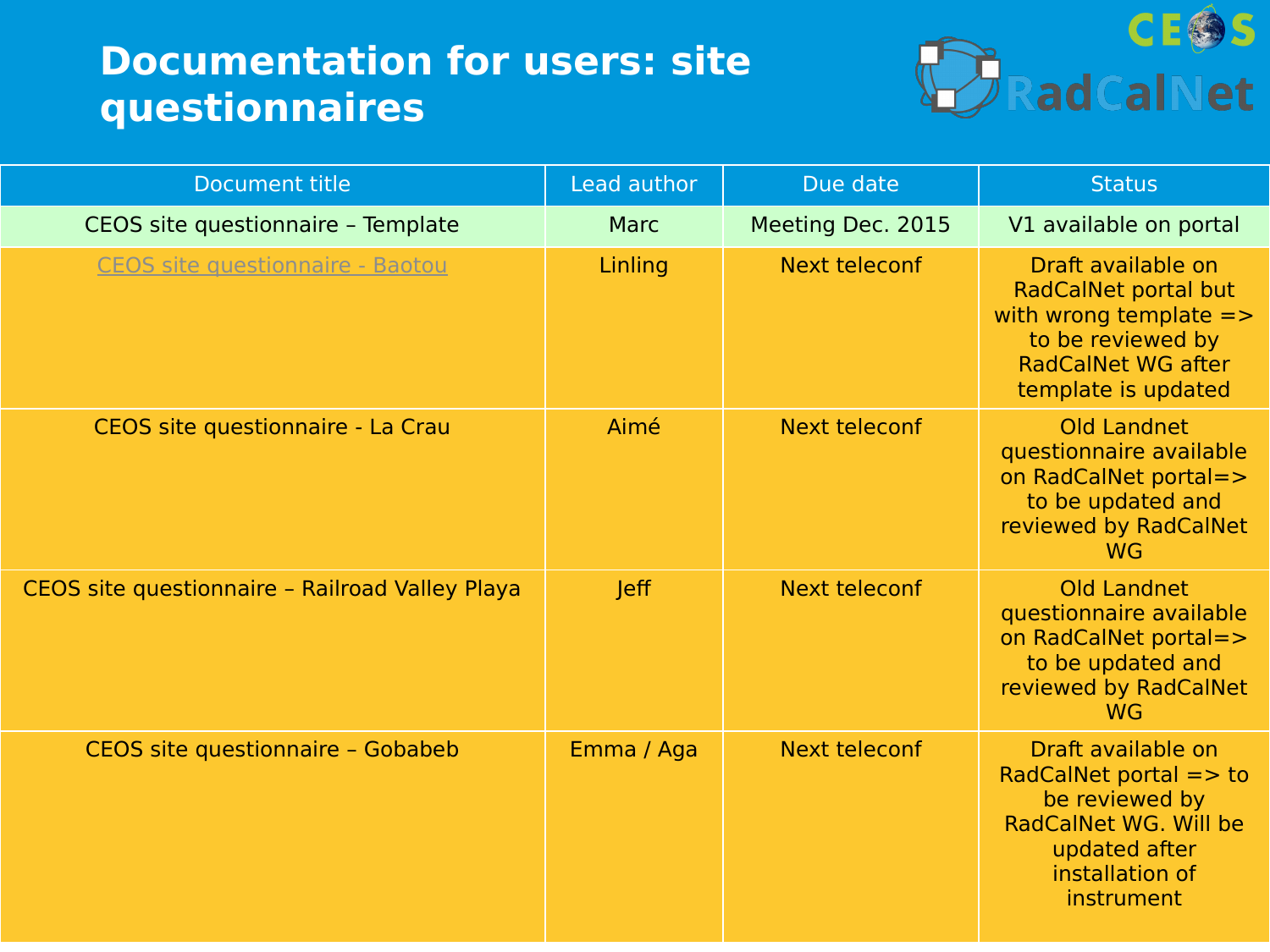

# Documentation for users: site questionnaires
| Document title | Lead author | Due date | Status |
| --- | --- | --- | --- |
| CEOS site questionnaire – Template | Marc | Meeting Dec. 2015 | V1 available on portal |
| CEOS site questionnaire - Baotou | Linling | Next teleconf | Draft available on RadCalNet portal but with wrong template => to be reviewed by RadCalNet WG after template is updated |
| CEOS site questionnaire - La Crau | Aimé | Next teleconf | Old Landnet questionnaire available on RadCalNet portal=> to be updated and reviewed by RadCalNet WG |
| CEOS site questionnaire – Railroad Valley Playa | Jeff | Next teleconf | Old Landnet questionnaire available on RadCalNet portal=> to be updated and reviewed by RadCalNet WG |
| CEOS site questionnaire – Gobabeb | Emma / Aga | Next teleconf | Draft available on RadCalNet portal => to be reviewed by RadCalNet WG. Will be updated after installation of instrument |